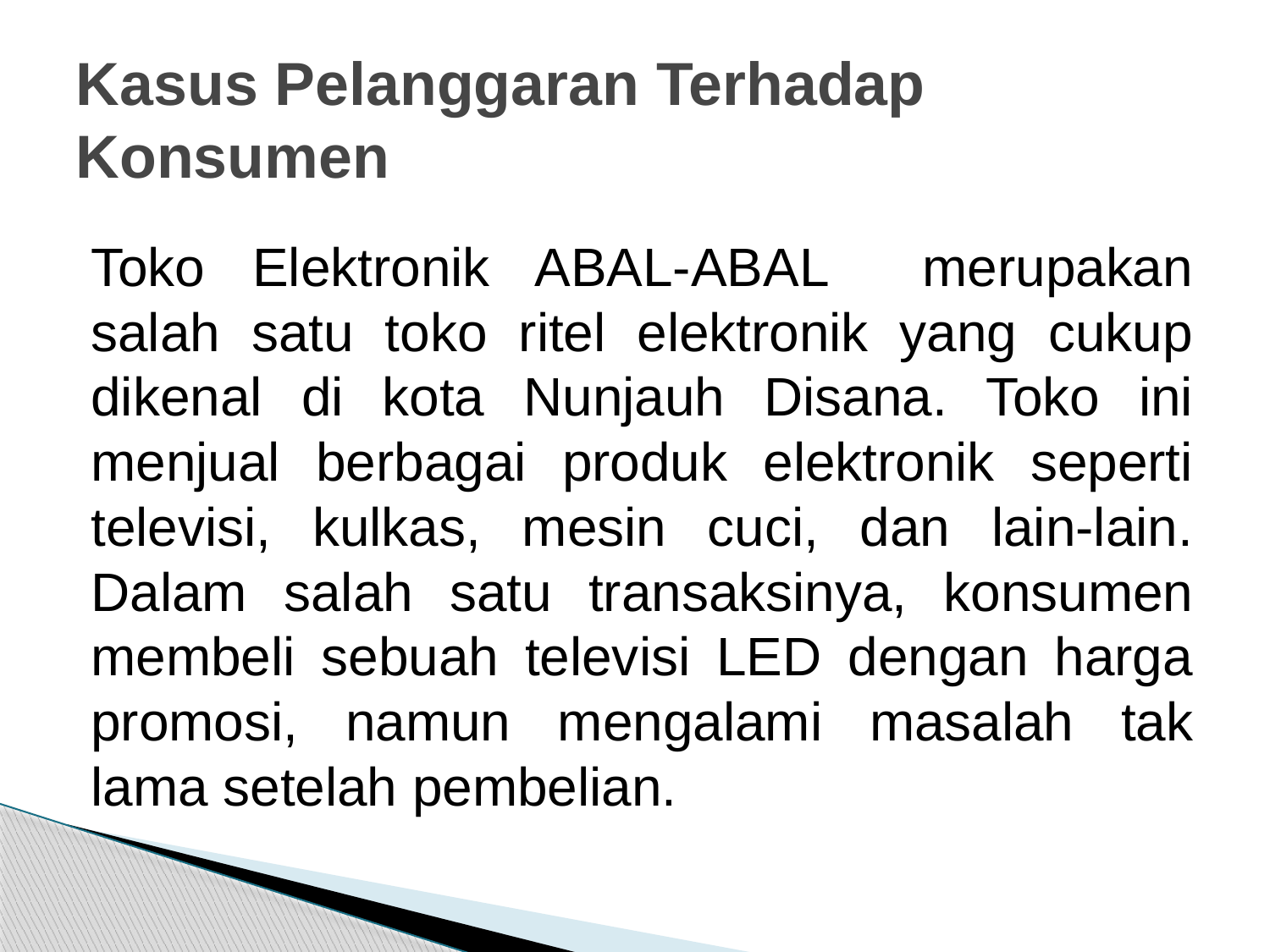

# Kasus Pelanggaran Terhadap Konsumen

Toko Elektronik ABAL-ABAL  merupakan salah satu toko ritel elektronik yang cukup dikenal di kota Nunjauh Disana. Toko ini menjual berbagai produk elektronik seperti televisi, kulkas, mesin cuci, dan lain-lain. Dalam salah satu transaksinya, konsumen membeli sebuah televisi LED dengan harga promosi, namun mengalami masalah tak lama setelah pembelian.